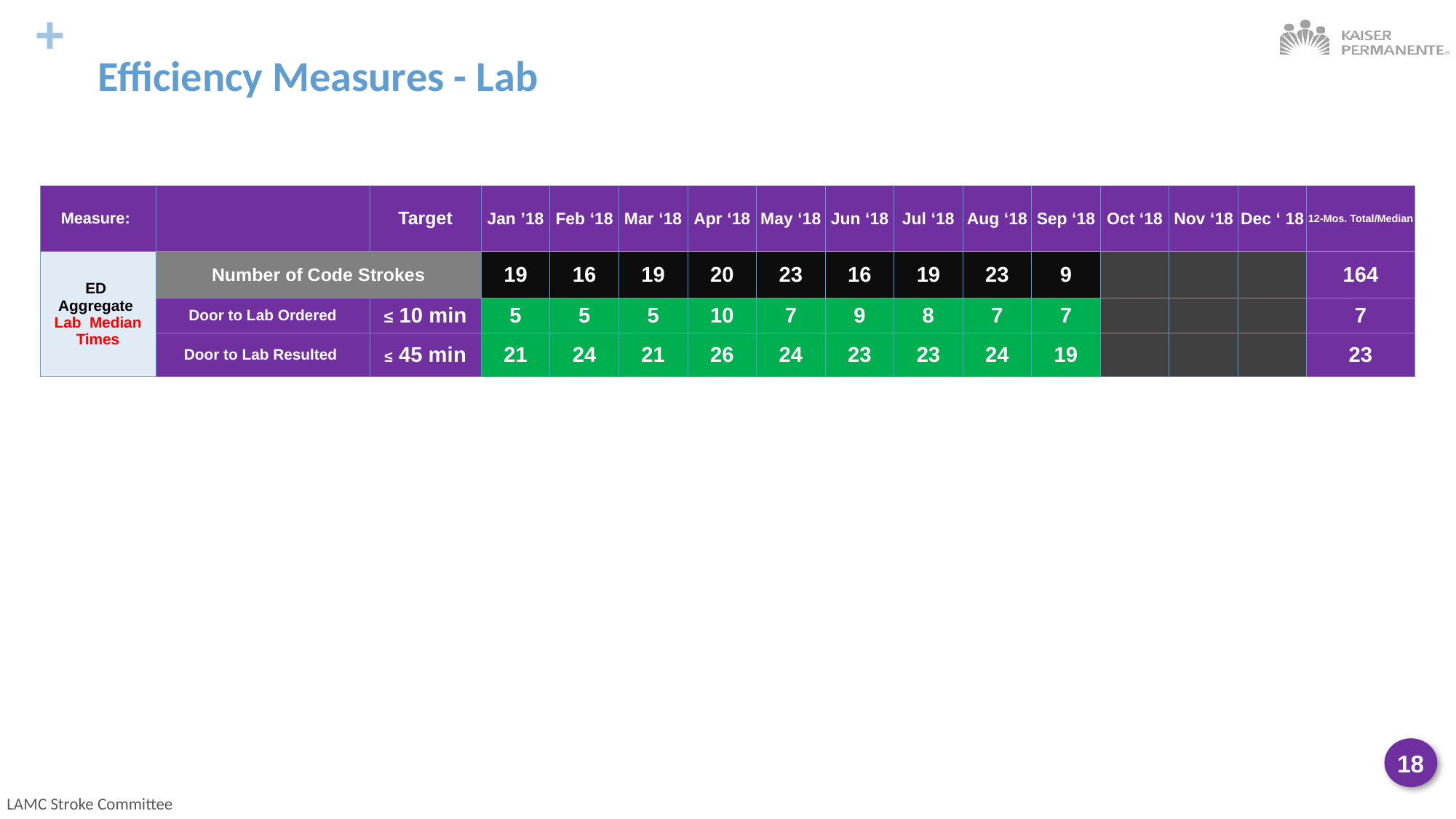

# Efficiency Measures - Lab
| Measure: |  | Target | Jan ’18 | Feb ‘18 | Mar ‘18 | Apr ‘18 | May ‘18 | Jun ‘18 | Jul ‘18 | Aug ‘18 | Sep ‘18 | Oct ‘18 | Nov ‘18 | Dec ‘ 18 | 12-Mos. Total/Median |
| --- | --- | --- | --- | --- | --- | --- | --- | --- | --- | --- | --- | --- | --- | --- | --- |
| ED Aggregate Lab Median Times | Number of Code Strokes |  | 19 | 16 | 19 | 20 | 23 | 16 | 19 | 23 | 9 |  |  |  | 164 |
|  | Door to Lab Ordered | ≤ 10 min | 5 | 5 | 5 | 10 | 7 | 9 | 8 | 7 | 7 |  |  |  | 7 |
|  | Door to Lab Resulted | ≤ 45 min | 21 | 24 | 21 | 26 | 24 | 23 | 23 | 24 | 19 |  |  |  | 23 |
18
LAMC Stroke Committee